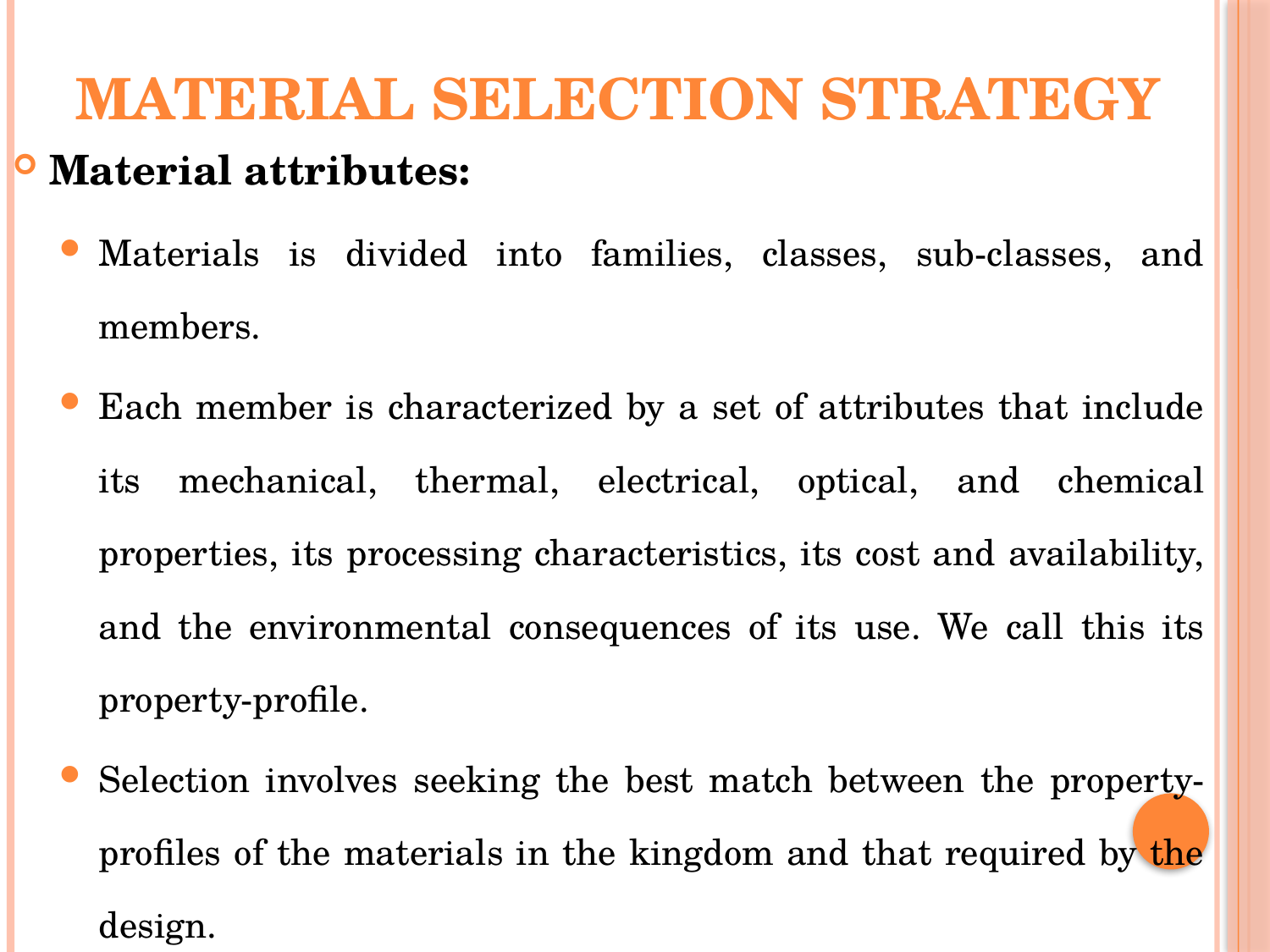

# Material Selection Strategy
Material attributes:
Materials is divided into families, classes, sub-classes, and members.
Each member is characterized by a set of attributes that include its mechanical, thermal, electrical, optical, and chemical properties, its processing characteristics, its cost and availability, and the environmental consequences of its use. We call this its property-profile.
Selection involves seeking the best match between the property-profiles of the materials in the kingdom and that required by the design.